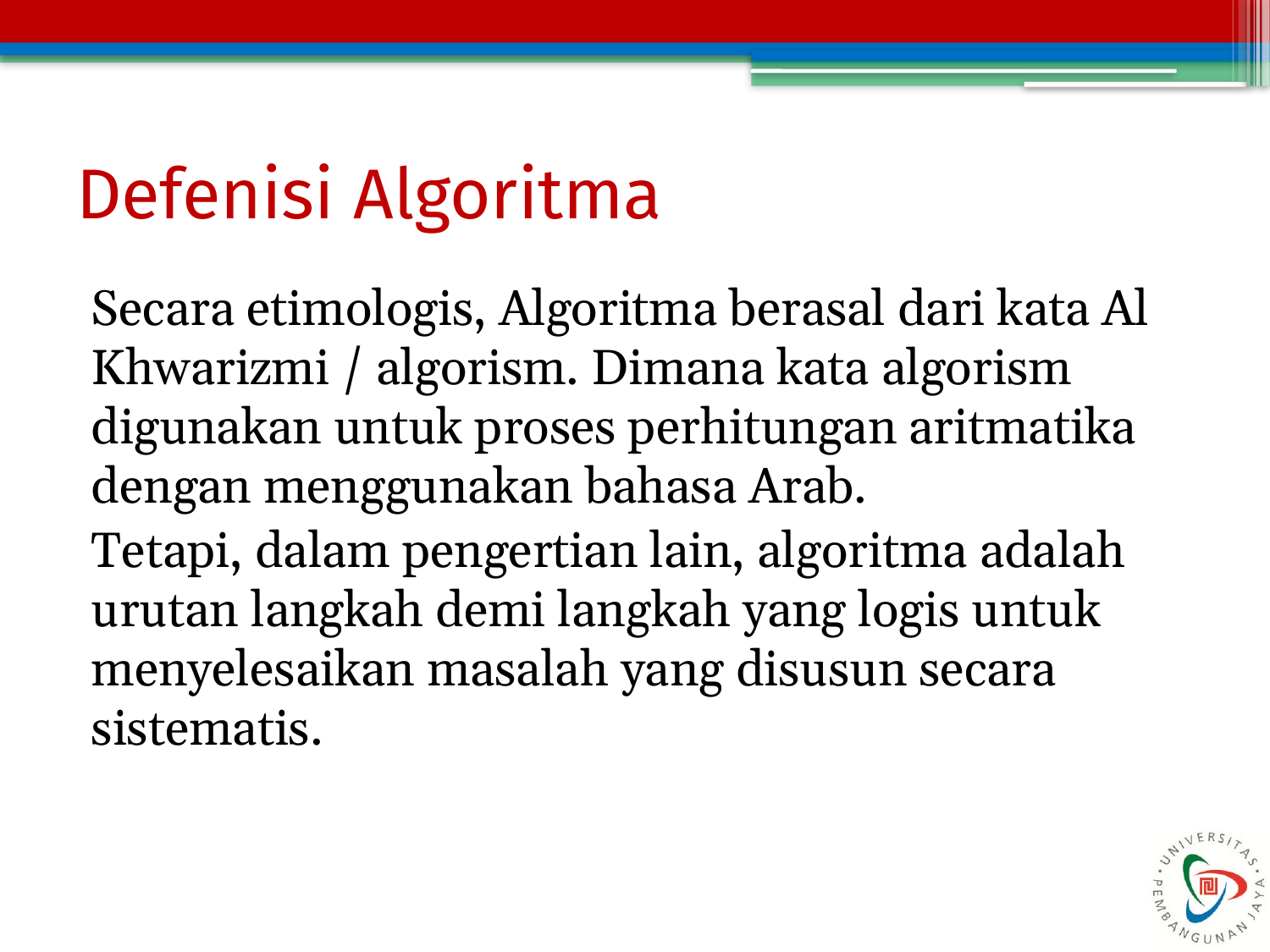

# Defenisi Algoritma
Secara etimologis, Algoritma berasal dari kata Al Khwarizmi / algorism. Dimana kata algorism digunakan untuk proses perhitungan aritmatika dengan menggunakan bahasa Arab.
Tetapi, dalam pengertian lain, algoritma adalah urutan langkah demi langkah yang logis untuk menyelesaikan masalah yang disusun secara sistematis.